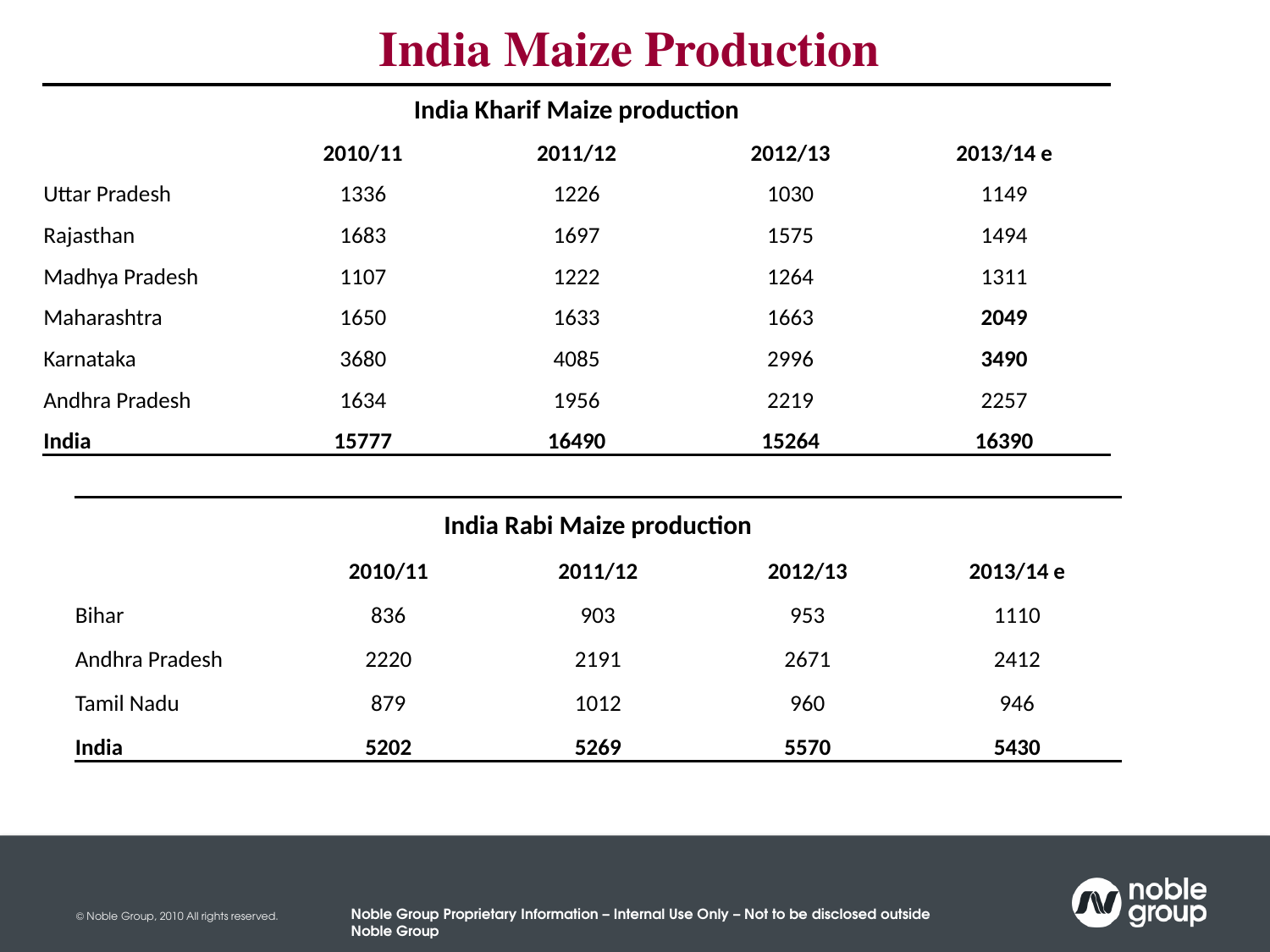

India Maize Production
| India Kharif Maize production |  |  |  |  |
| --- | --- | --- | --- | --- |
|  | 2010/11 | 2011/12 | 2012/13 | 2013/14 e |
| Uttar Pradesh | 1336 | 1226 | 1030 | 1149 |
| Rajasthan | 1683 | 1697 | 1575 | 1494 |
| Madhya Pradesh | 1107 | 1222 | 1264 | 1311 |
| Maharashtra | 1650 | 1633 | 1663 | 2049 |
| Karnataka | 3680 | 4085 | 2996 | 3490 |
| Andhra Pradesh | 1634 | 1956 | 2219 | 2257 |
| India | 15777 | 16490 | 15264 | 16390 |
| India Rabi Maize production |  |  |  |  |
| --- | --- | --- | --- | --- |
|  | 2010/11 | 2011/12 | 2012/13 | 2013/14 e |
| Bihar | 836 | 903 | 953 | 1110 |
| Andhra Pradesh | 2220 | 2191 | 2671 | 2412 |
| Tamil Nadu | 879 | 1012 | 960 | 946 |
| India | 5202 | 5269 | 5570 | 5430 |